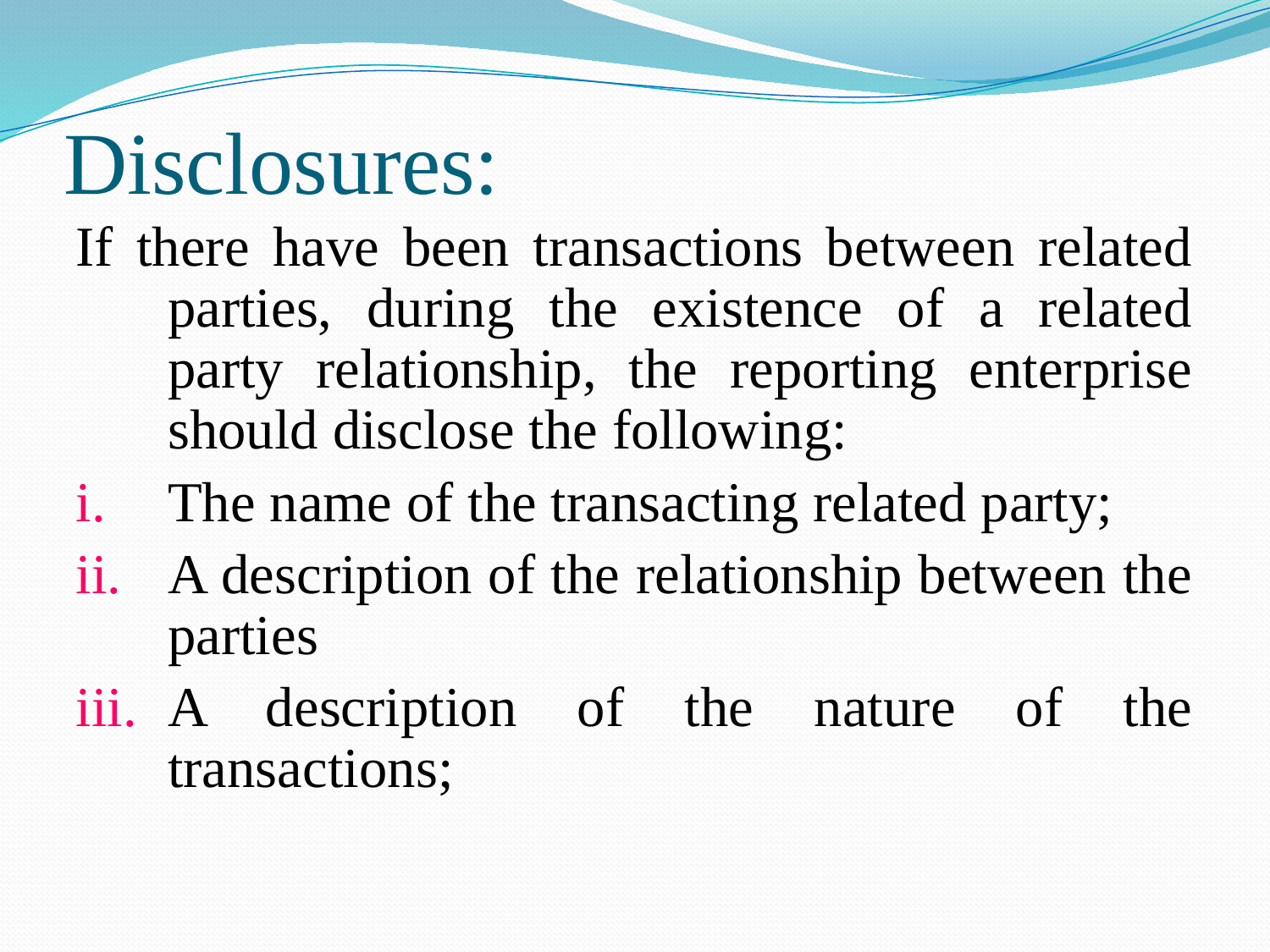

# Disclosures:
If there have been transactions between related parties, during the existence of a related party relationship, the reporting enterprise should disclose the following:
The name of the transacting related party;
A description of the relationship between the parties
A description of the nature of the transactions;